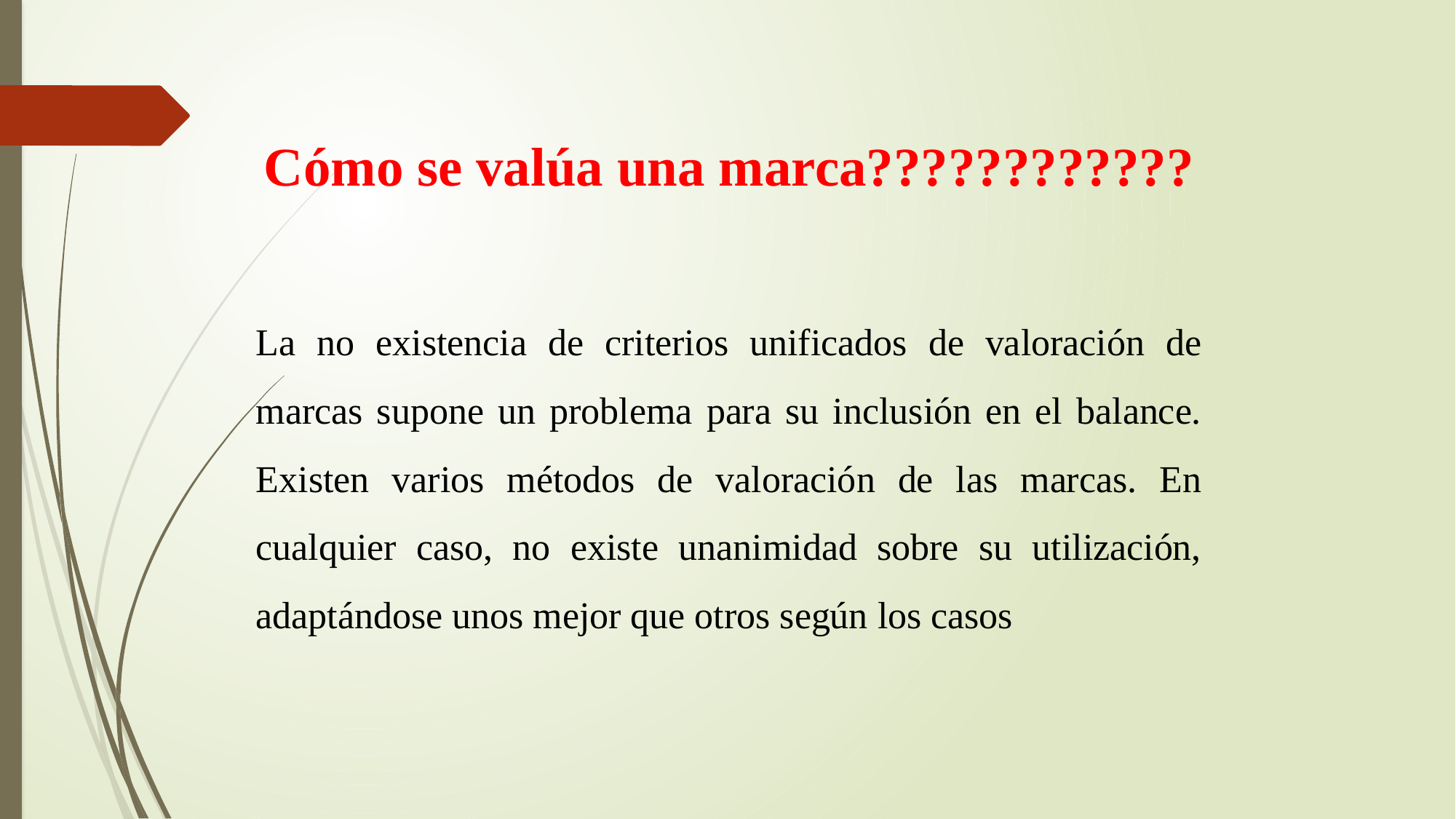

Cómo se valúa una marca????????????

La no existencia de criterios unificados de valoración de marcas supone un problema para su inclusión en el balance. Existen varios métodos de valoración de las marcas. En cualquier caso, no existe unanimidad sobre su utilización, adaptándose unos mejor que otros según los casos